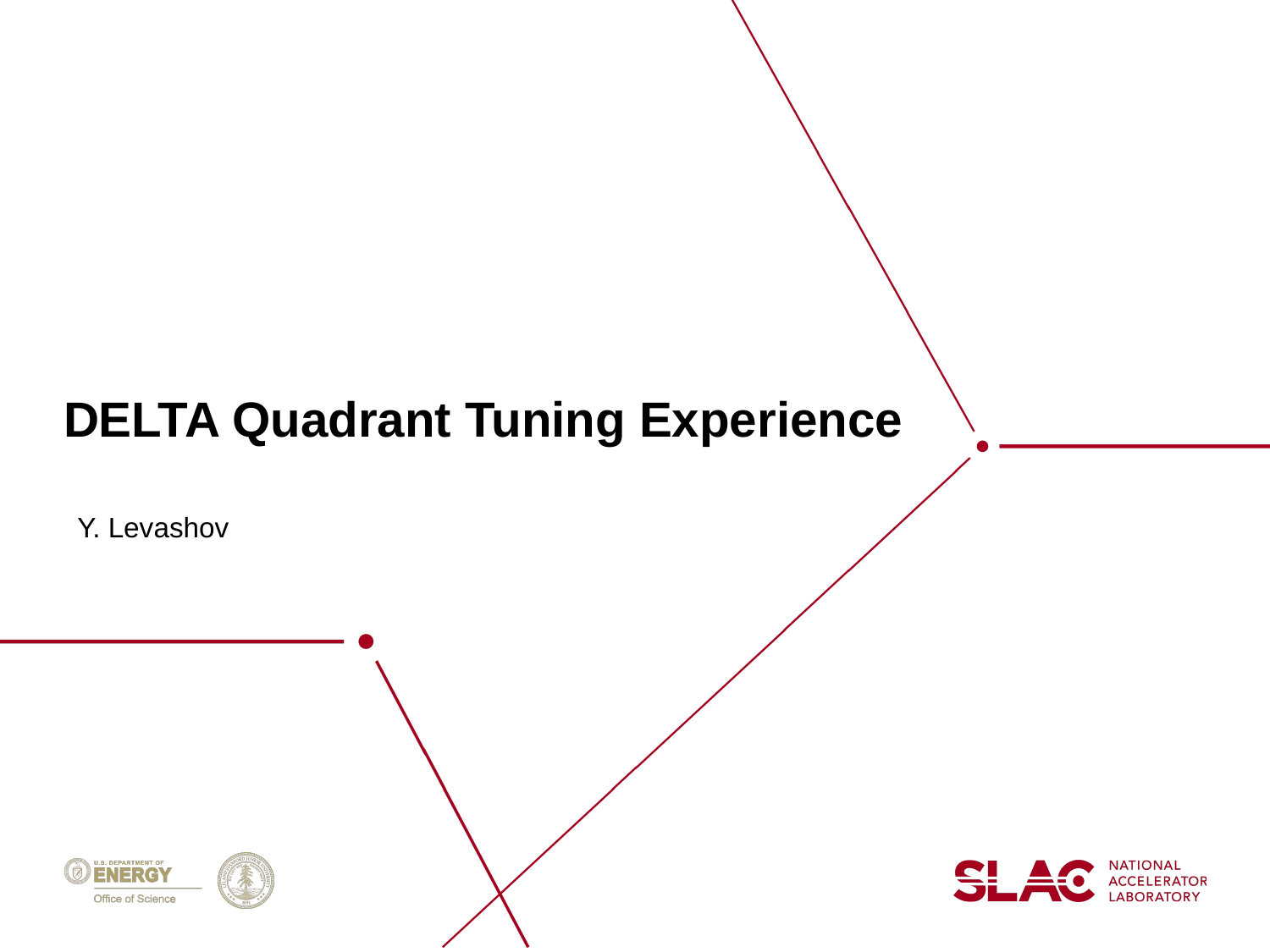

# DELTA Quadrant Tuning Experience
Y. Levashov